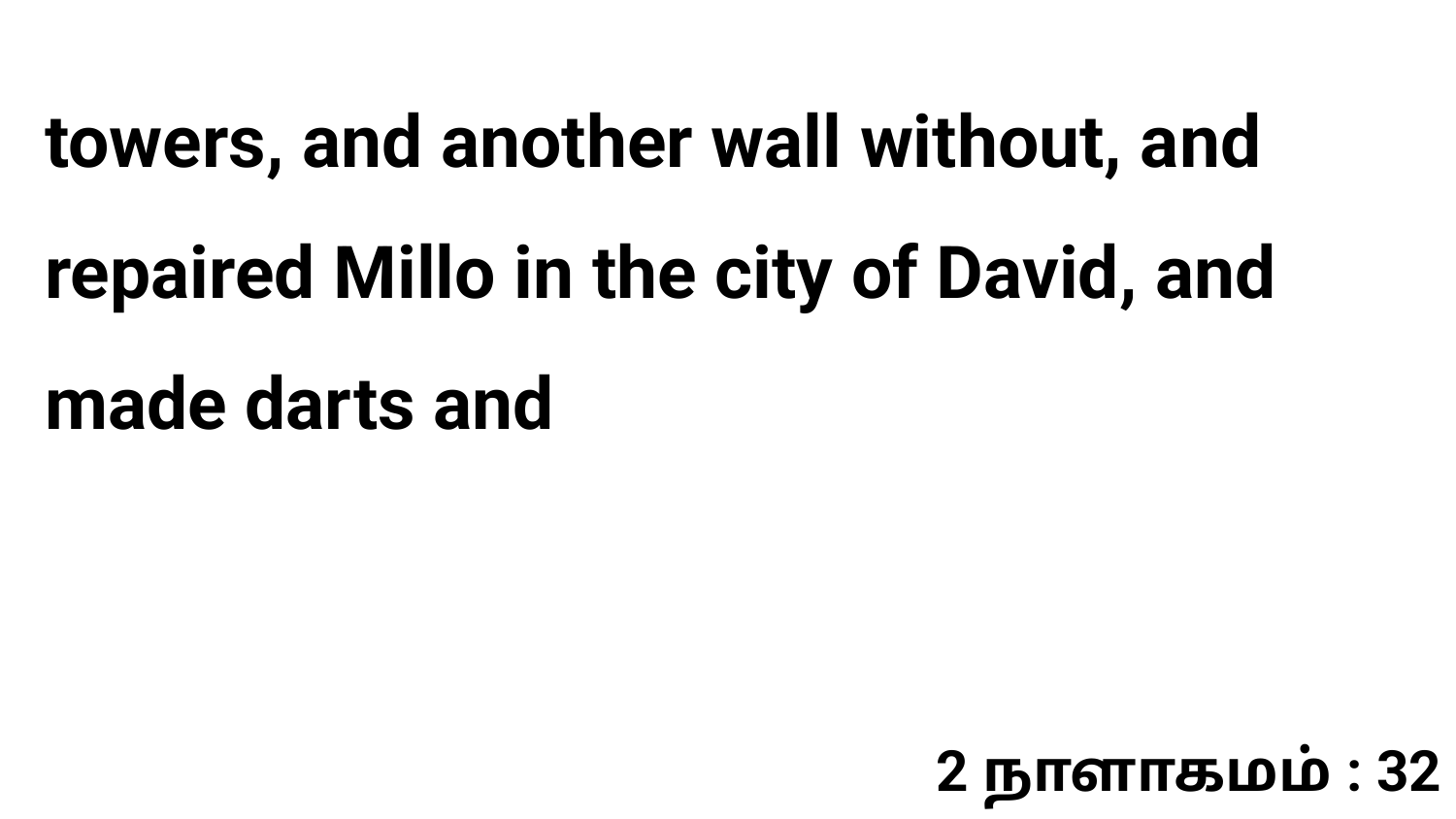

towers, and another wall without, and repaired Millo in the city of David, and made darts and
2 நாளாகமம் : 32